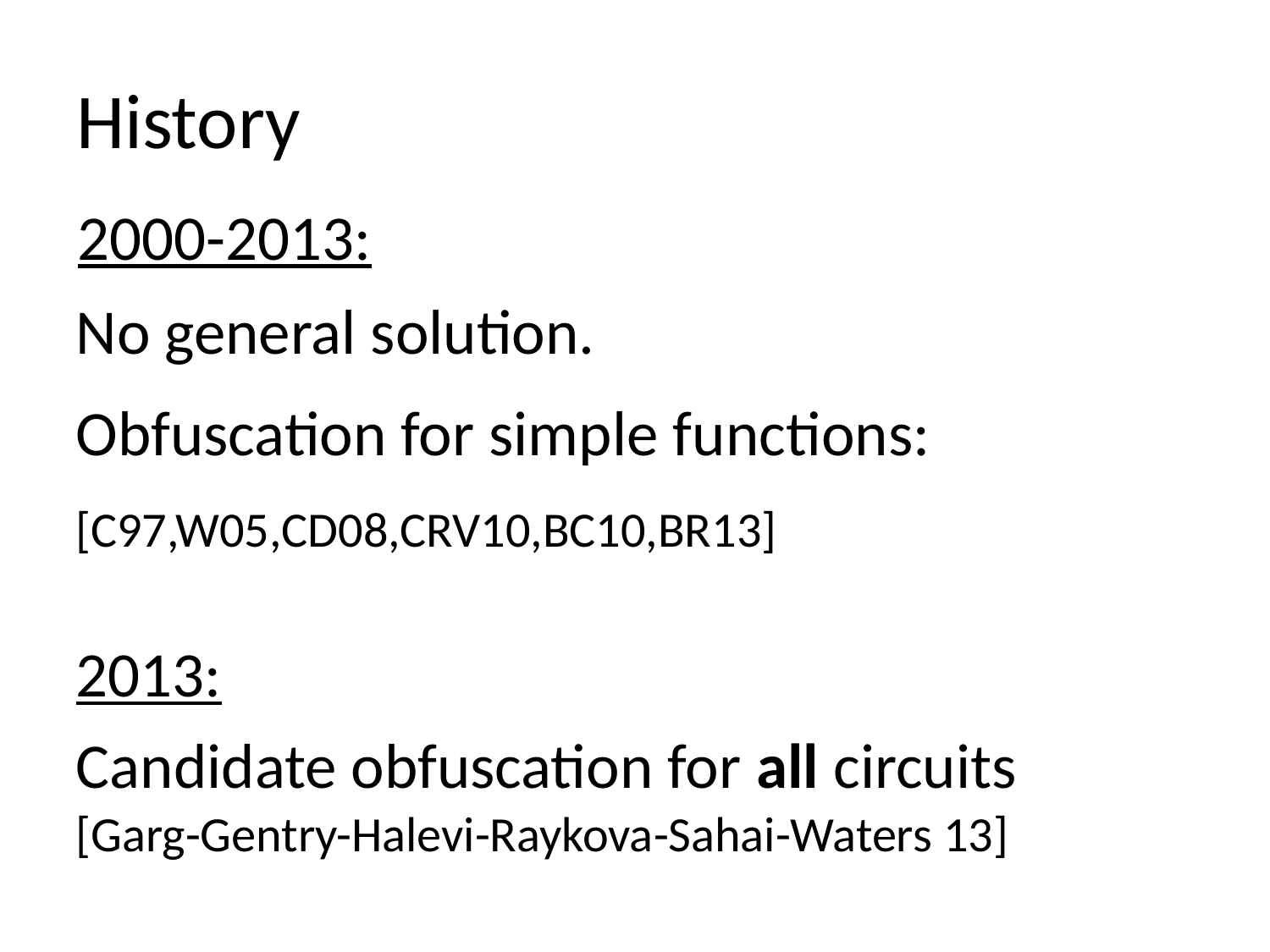

# History
2000-2013:

No general solution.

Obfuscation for simple functions:
[C97,W05,CD08,CRV10,BC10,BR13]
2013:

Candidate obfuscation for all circuits
[Garg-Gentry-Halevi-Raykova-Sahai-Waters 13]